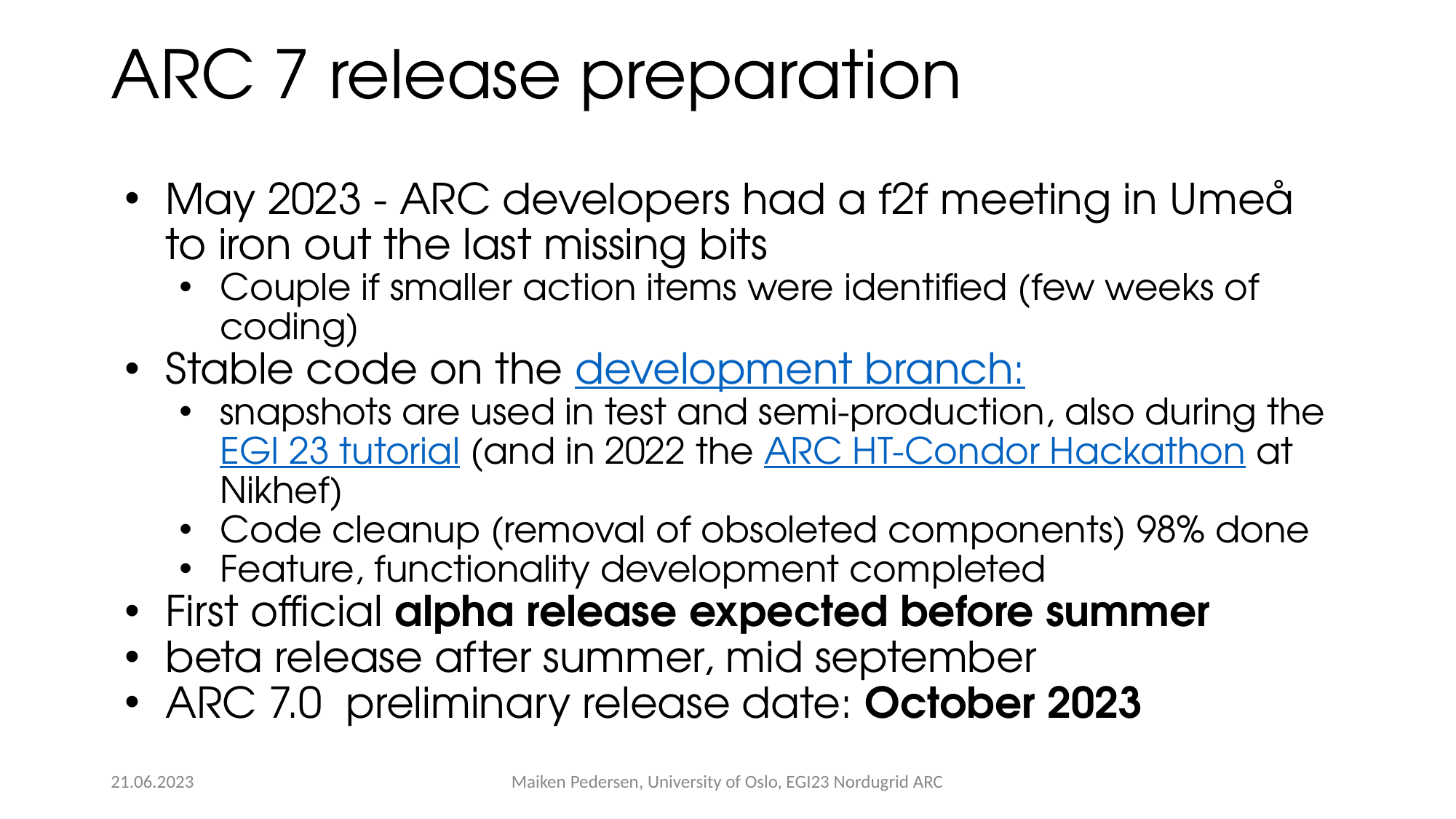

# ARC 7 release preparation
May 2023 - ARC developers had a f2f meeting in Umeå to iron out the last missing bits
Couple if smaller action items were identified (few weeks of coding)
Stable code on the development branch:
snapshots are used in test and semi-production, also during the EGI 23 tutorial (and in 2022 the ARC HT-Condor Hackathon at Nikhef)
Code cleanup (removal of obsoleted components) 98% done
Feature, functionality development completed
First official alpha release expected before summer
beta release after summer, mid september
ARC 7.0  preliminary release date: October 2023
21.06.2023
Maiken Pedersen, University of Oslo, EGI23 Nordugrid ARC